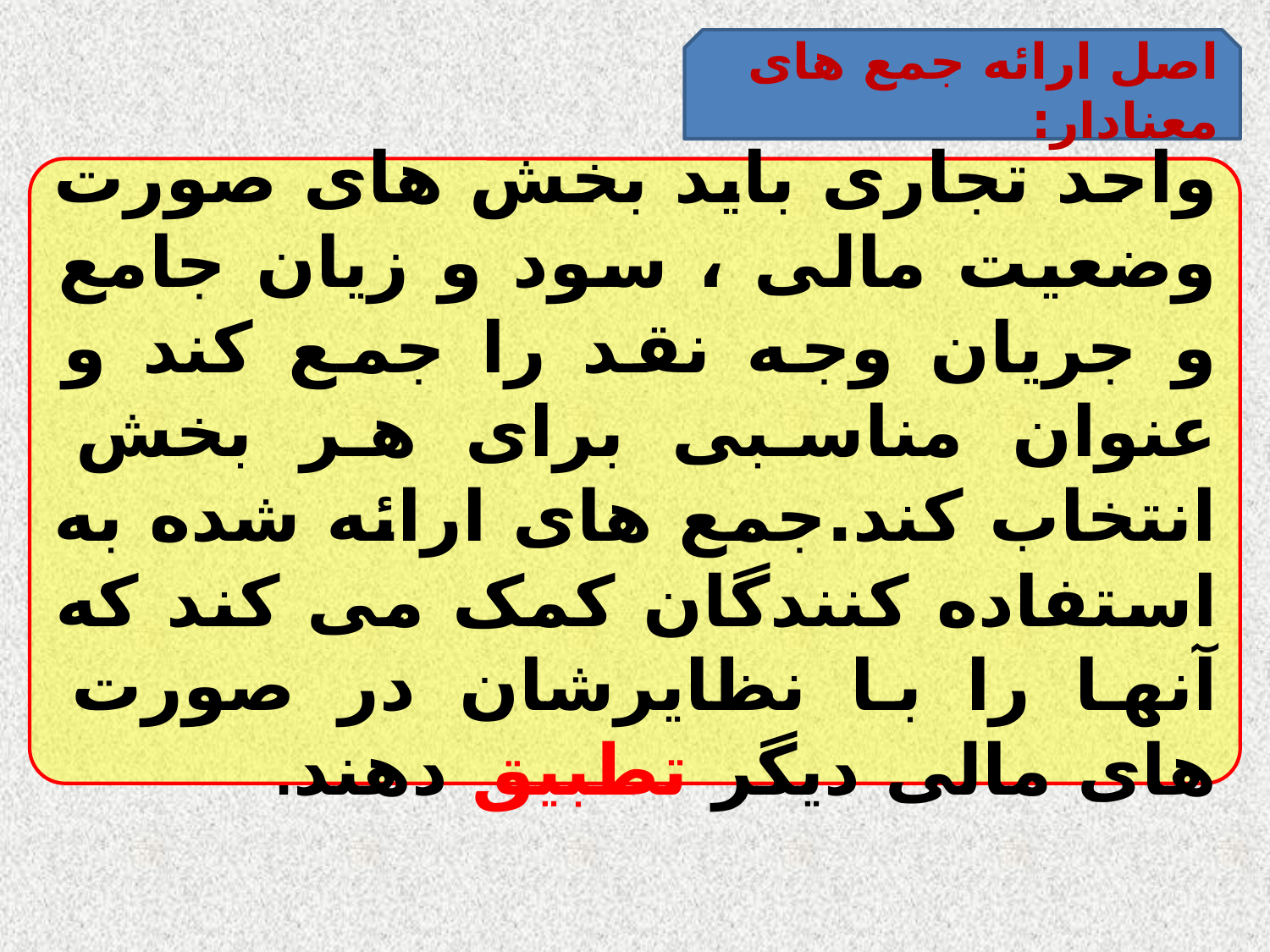

اصل ارائه جمع های معنادار:
واحد تجاری باید بخش های صورت وضعیت مالی ، سود و زیان جامع و جریان وجه نقد را جمع کند و عنوان مناسبی برای هر بخش انتخاب کند.جمع های ارائه شده به استفاده کنندگان کمک می کند که آنها را با نظایرشان در صورت های مالی دیگر تطبیق دهند.